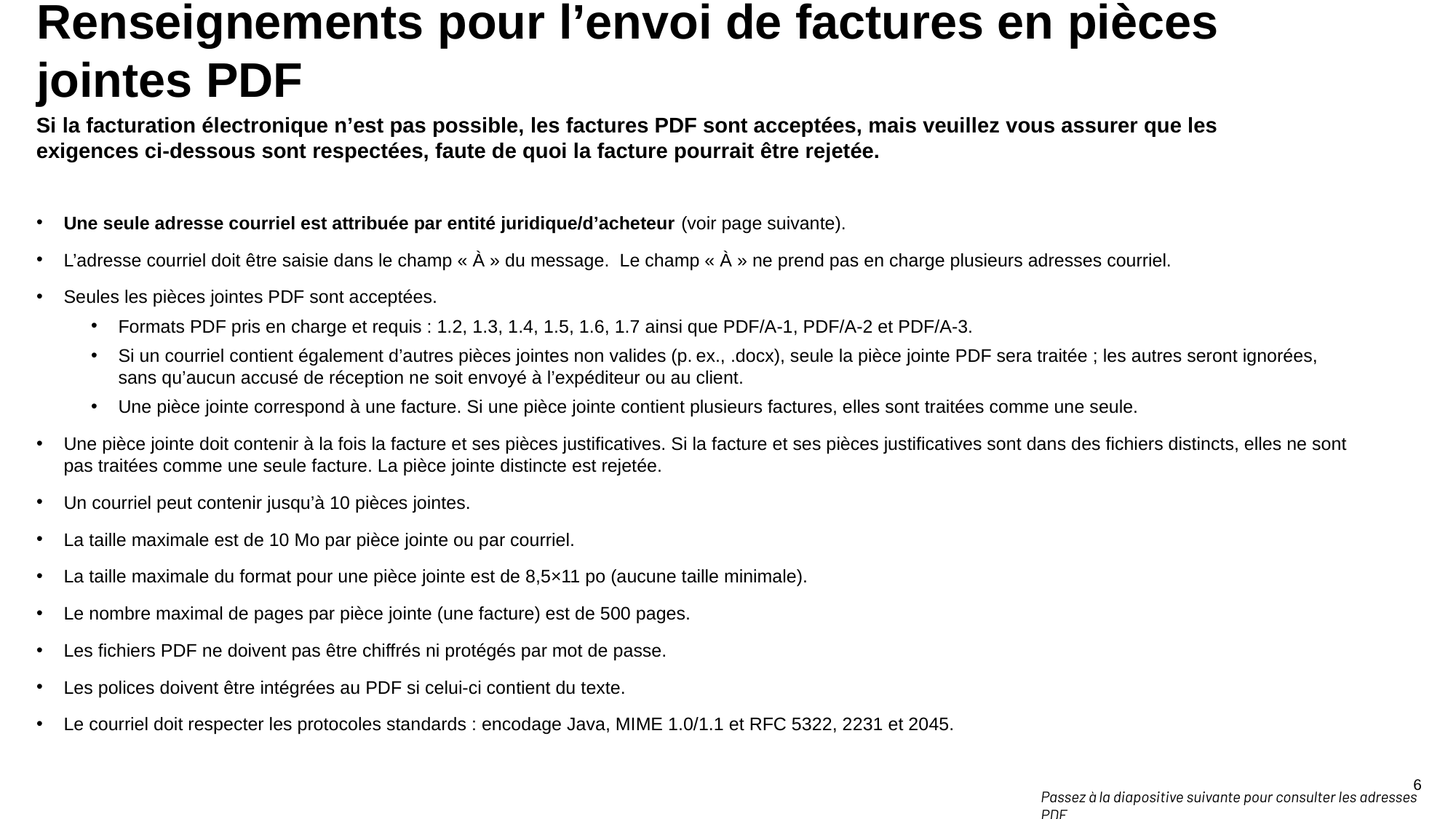

Renseignements pour l’envoi de factures en pièces jointes PDF
Si la facturation électronique n’est pas possible, les factures PDF sont acceptées, mais veuillez vous assurer que les exigences ci-dessous sont respectées, faute de quoi la facture pourrait être rejetée.

Une seule adresse courriel est attribuée par entité juridique/d’acheteur (voir page suivante).
L’adresse courriel doit être saisie dans le champ « À » du message.  Le champ « À » ne prend pas en charge plusieurs adresses courriel.
Seules les pièces jointes PDF sont acceptées.
Formats PDF pris en charge et requis : 1.2, 1.3, 1.4, 1.5, 1.6, 1.7 ainsi que PDF/A-1, PDF/A-2 et PDF/A-3.
Si un courriel contient également d’autres pièces jointes non valides (p. ex., .docx), seule la pièce jointe PDF sera traitée ; les autres seront ignorées, sans qu’aucun accusé de réception ne soit envoyé à l’expéditeur ou au client.
Une pièce jointe correspond à une facture. Si une pièce jointe contient plusieurs factures, elles sont traitées comme une seule.
Une pièce jointe doit contenir à la fois la facture et ses pièces justificatives. Si la facture et ses pièces justificatives sont dans des fichiers distincts, elles ne sont pas traitées comme une seule facture. La pièce jointe distincte est rejetée.
Un courriel peut contenir jusqu’à 10 pièces jointes.
La taille maximale est de 10 Mo par pièce jointe ou par courriel.
La taille maximale du format pour une pièce jointe est de 8,5×11 po (aucune taille minimale).
Le nombre maximal de pages par pièce jointe (une facture) est de 500 pages.
Les fichiers PDF ne doivent pas être chiffrés ni protégés par mot de passe.
Les polices doivent être intégrées au PDF si celui-ci contient du texte.
Le courriel doit respecter les protocoles standards : encodage Java, MIME 1.0/1.1 et RFC 5322, 2231 et 2045.
Passez à la diapositive suivante pour consulter les adresses PDF